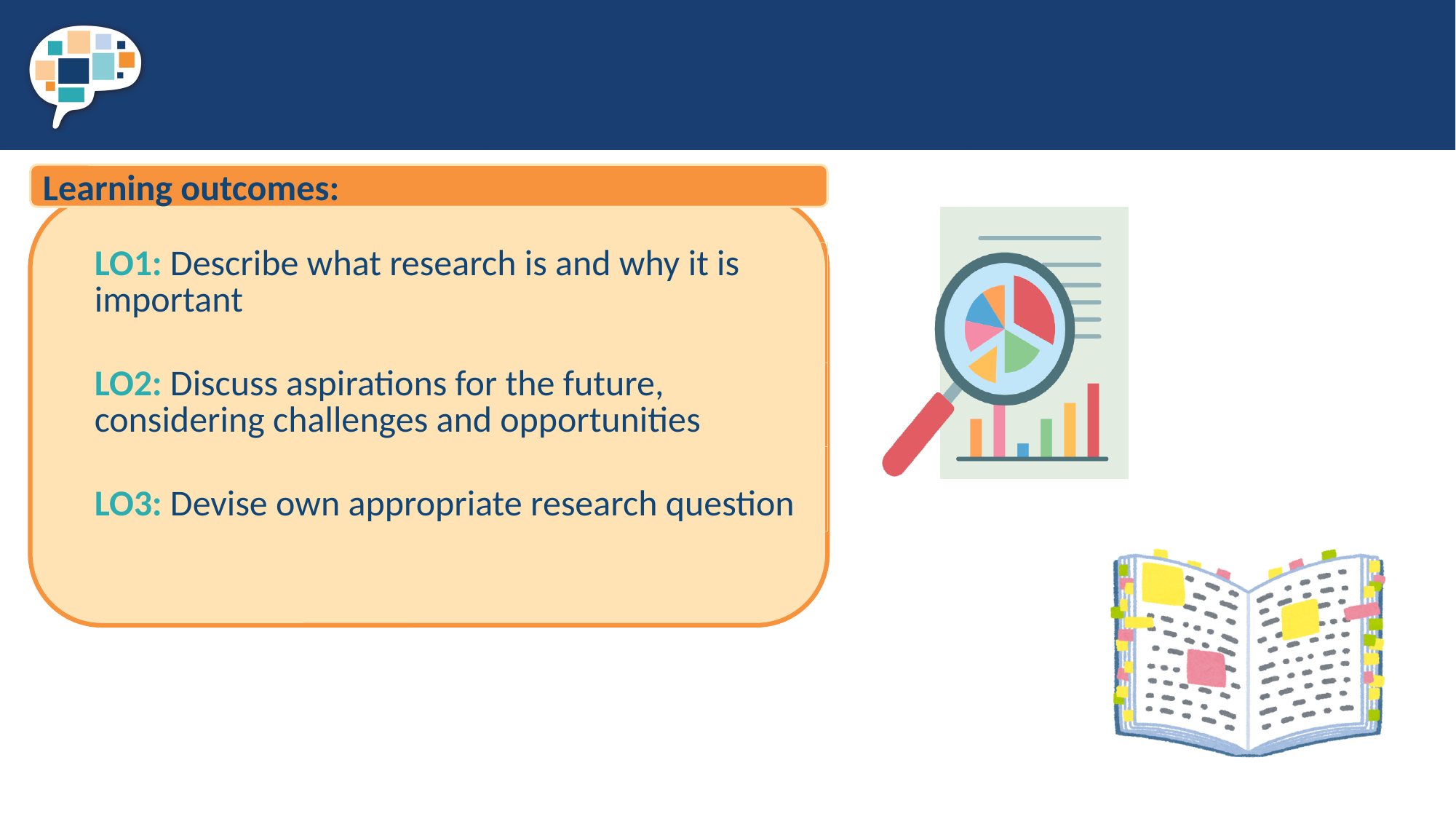

Learning outcomes:

| LO1: Describe what research is and why it is important |
| --- |
| LO2: Discuss aspirations for the future, considering challenges and opportunities |
| LO3: Devise own appropriate research question |